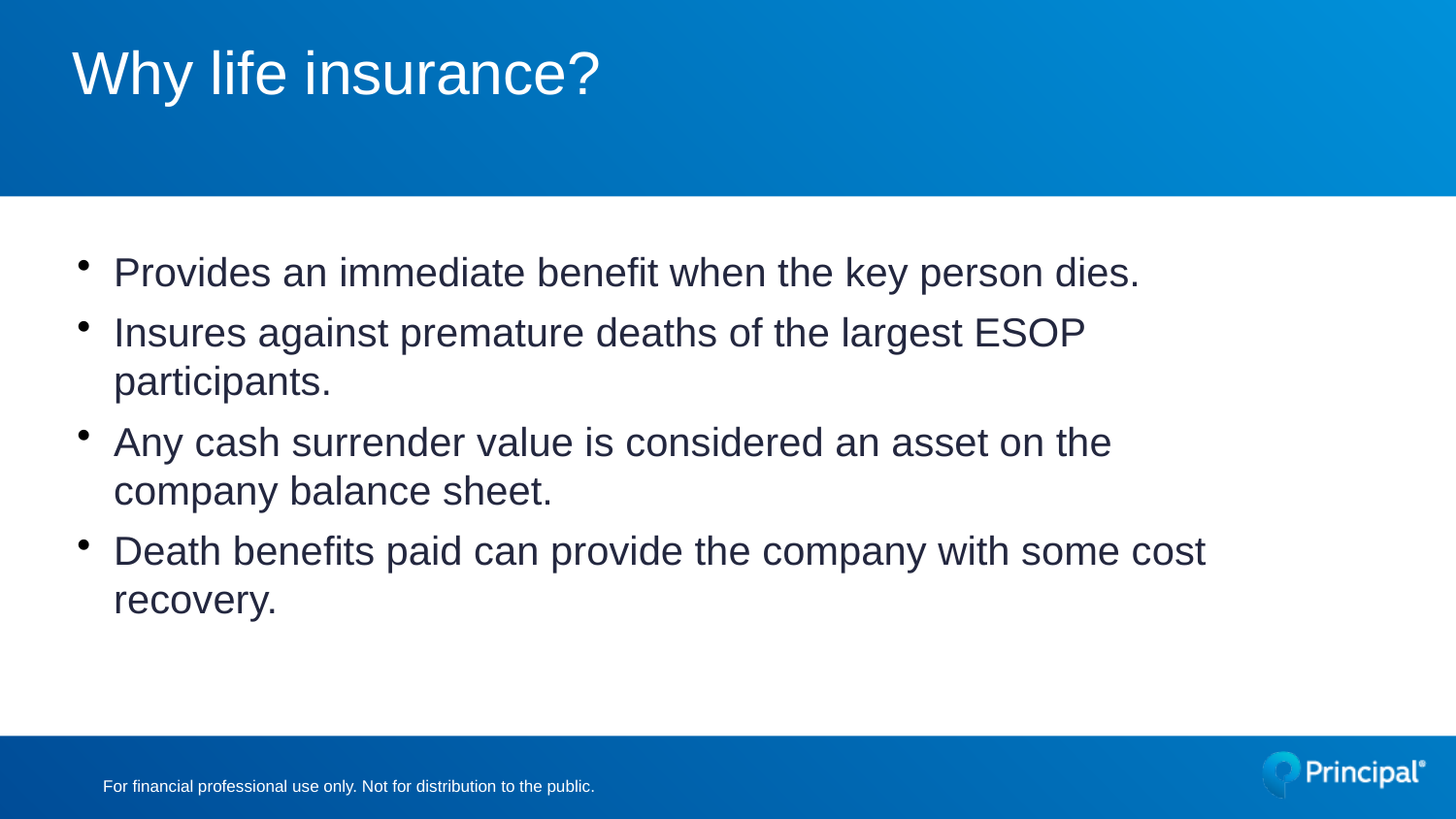

# Why life insurance?

Provides an immediate benefit when the key person dies.
Insures against premature deaths of the largest ESOP participants.
Any cash surrender value is considered an asset on the company balance sheet.
Death benefits paid can provide the company with some cost recovery.

For financial professional use only. Not for distribution to the public.